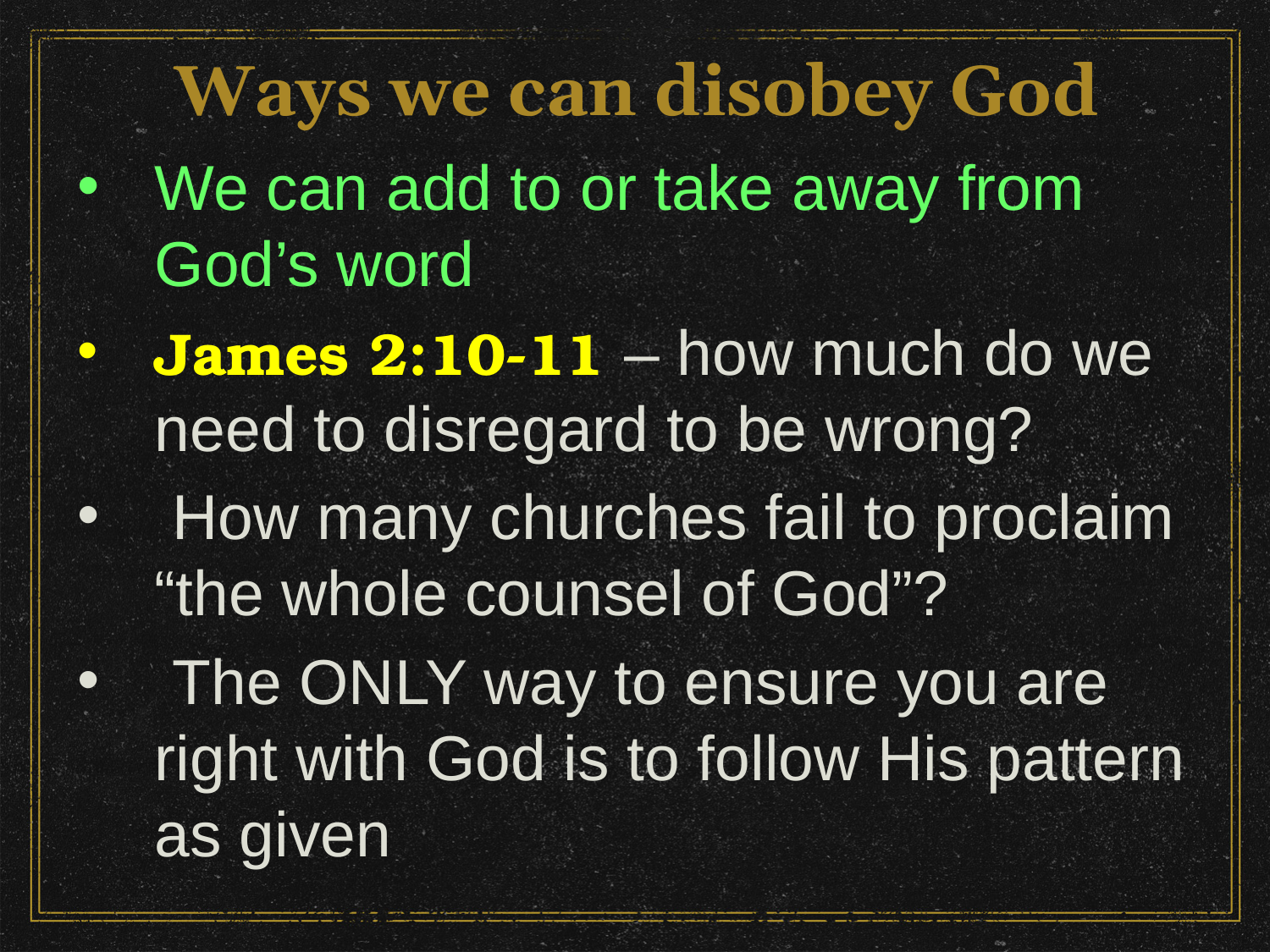

# Ways we can disobey God
We can add to or take away from God’s word
James 2:10-11 – how much do we need to disregard to be wrong?
 How many churches fail to proclaim “the whole counsel of God”?
 The ONLY way to ensure you are right with God is to follow His pattern as given